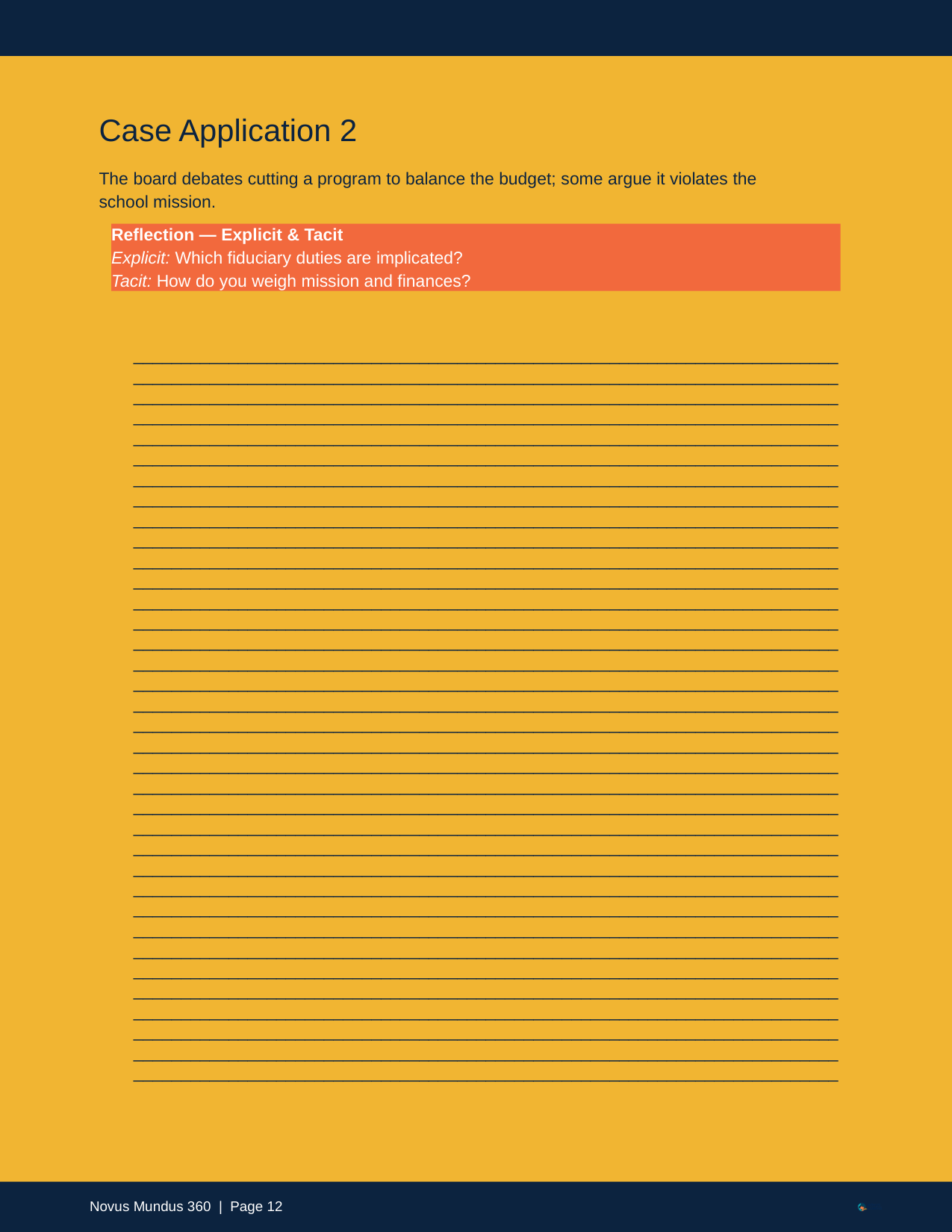

Case Application 2
The board debates cutting a program to balance the budget; some argue it violates the school mission.
Reflection — Explicit & Tacit
Explicit: Which fiduciary duties are implicated?
Tacit: How do you weigh mission and finances?
________________________________________________________________________________________________________________________________________________________________________________________________________________________________________________________________________________________________________________________________________________________________________________________________________________________________________________________________________________________________________________________________________________________________________________________________________________________________________________________________________________________________________________________________________________________________________________________________________________________________________________________________________________________________________________________________________________________________________________________________________________________________________________________________________________________________________________________________________________________________________________________________________________________________________________________________________________________________________________________________________________________________________________________________________________________________________________________________________________________________________________________________________________________________________________________________________________________________________________________________________________________________________________________________________________________________________________________________________________________________________________________________________________________________________________________________________________________________________________________________________________________________________________________________________________________________________________________________________________________________________________________________________________________________________________________________________________________________________________________________________________________________________________________________________________________________________________________________________________________________________________________________________________________________________________________________________________________________________________________________________________________________________________________________________________________________________
Novus Mundus 360  |  Page 12